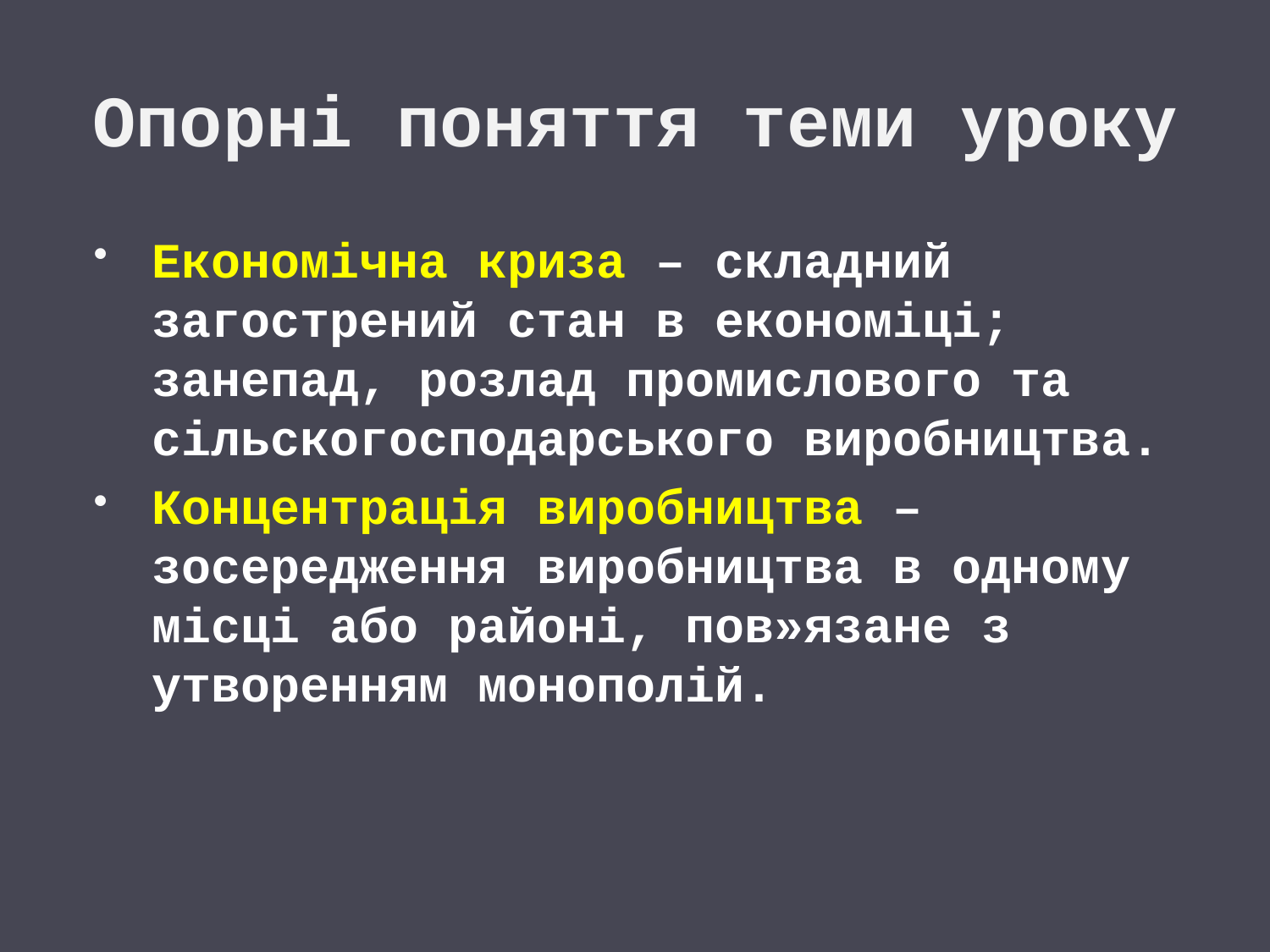

# Опорні поняття теми уроку
Економічна криза – складний загострений стан в економіці; занепад, розлад промислового та сільскогосподарського виробництва.
Концентрація виробництва – зосередження виробництва в одному місці або районі, пов»язане з утворенням монополій.